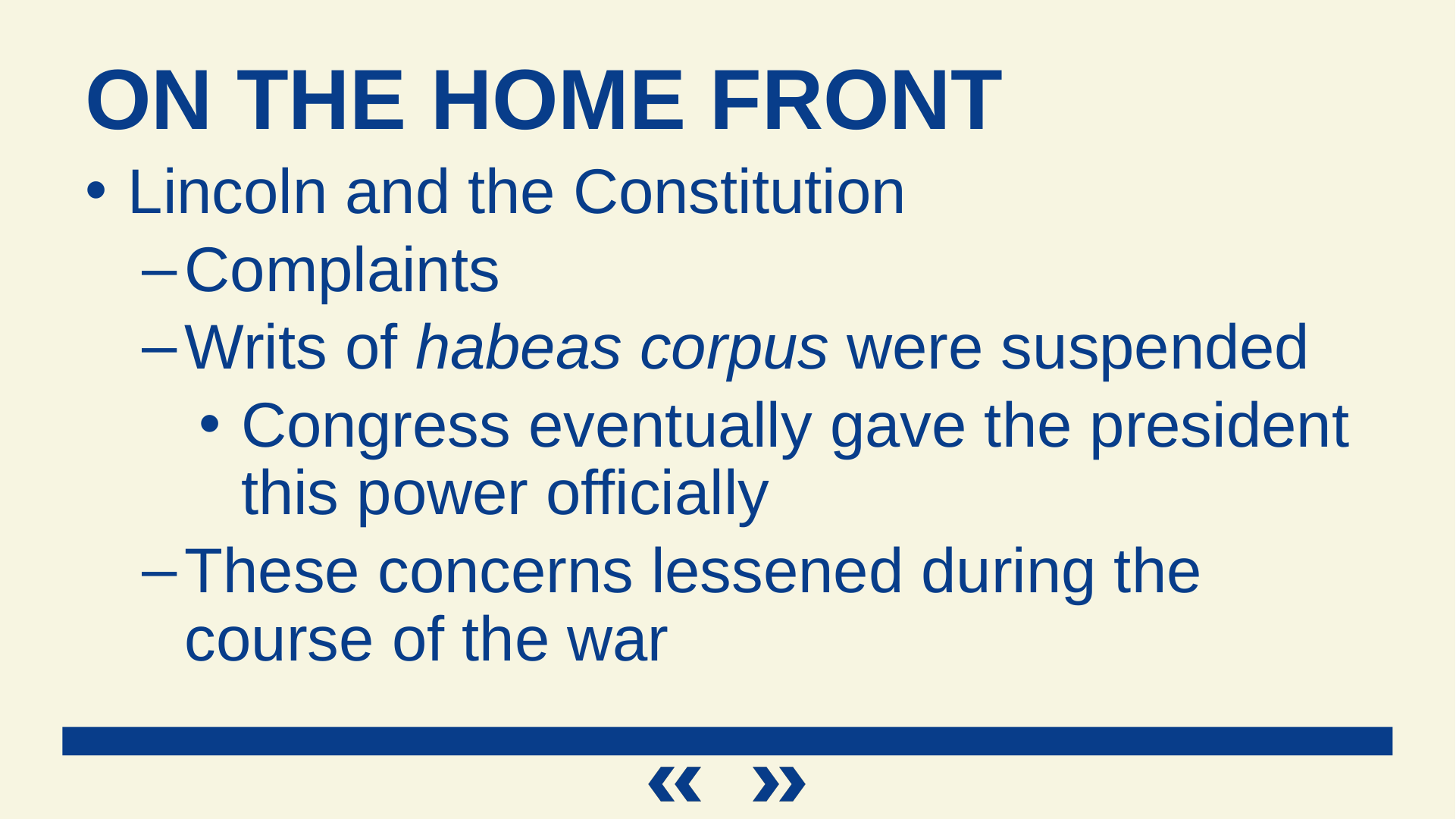

On the Home Front
Lincoln and the Constitution
Complaints
Writs of habeas corpus were suspended
Congress eventually gave the president this power officially
These concerns lessened during the course of the war